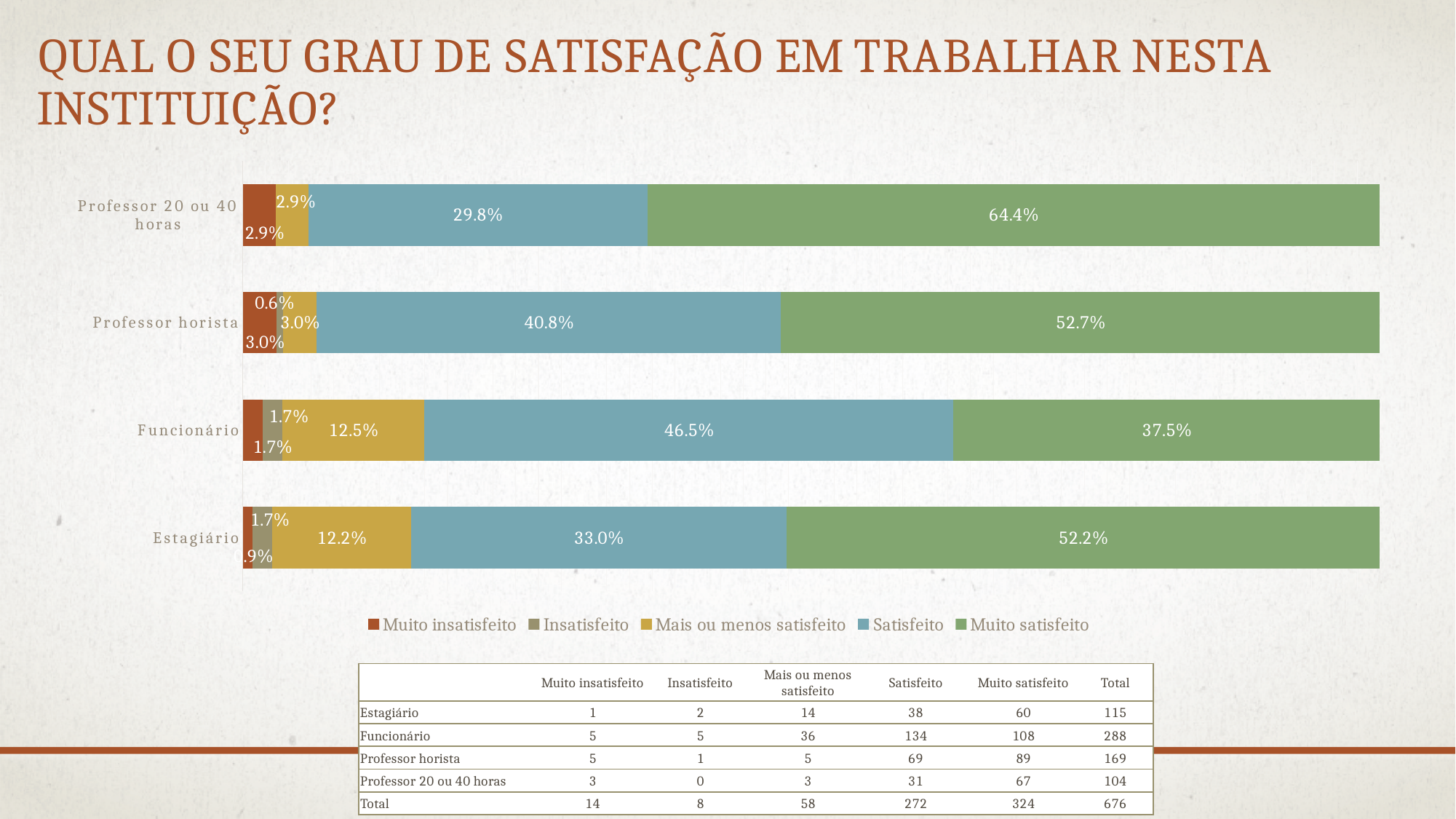

# Qual o seu grau de satisfação em trabalhar nesta instituição?

### Chart

| Category | Muito insatisfeito | Insatisfeito | Mais ou menos satisfeito | Satisfeito | Muito satisfeito |
|---|---|---|---|---|---|
| Estagiário | 0.008695652173913044 | 0.017391304347826087 | 0.12173913043478261 | 0.33043478260869563 | 0.5217391304347826 |
| Funcionário | 0.017361111111111112 | 0.017361111111111112 | 0.125 | 0.4652777777777778 | 0.375 |
| Professor horista | 0.029585798816568046 | 0.005917159763313609 | 0.029585798816568046 | 0.40828402366863903 | 0.5266272189349113 |
| Professor 20 ou 40 horas | 0.028846153846153844 | None | 0.028846153846153844 | 0.2980769230769231 | 0.6442307692307692 |
|  | Muito insatisfeito | Insatisfeito | Mais ou menos satisfeito | Satisfeito | Muito satisfeito | Total |
| --- | --- | --- | --- | --- | --- | --- |
| Estagiário | 1 | 2 | 14 | 38 | 60 | 115 |
| Funcionário | 5 | 5 | 36 | 134 | 108 | 288 |
| Professor horista | 5 | 1 | 5 | 69 | 89 | 169 |
| Professor 20 ou 40 horas | 3 | 0 | 3 | 31 | 67 | 104 |
| Total | 14 | 8 | 58 | 272 | 324 | 676 |